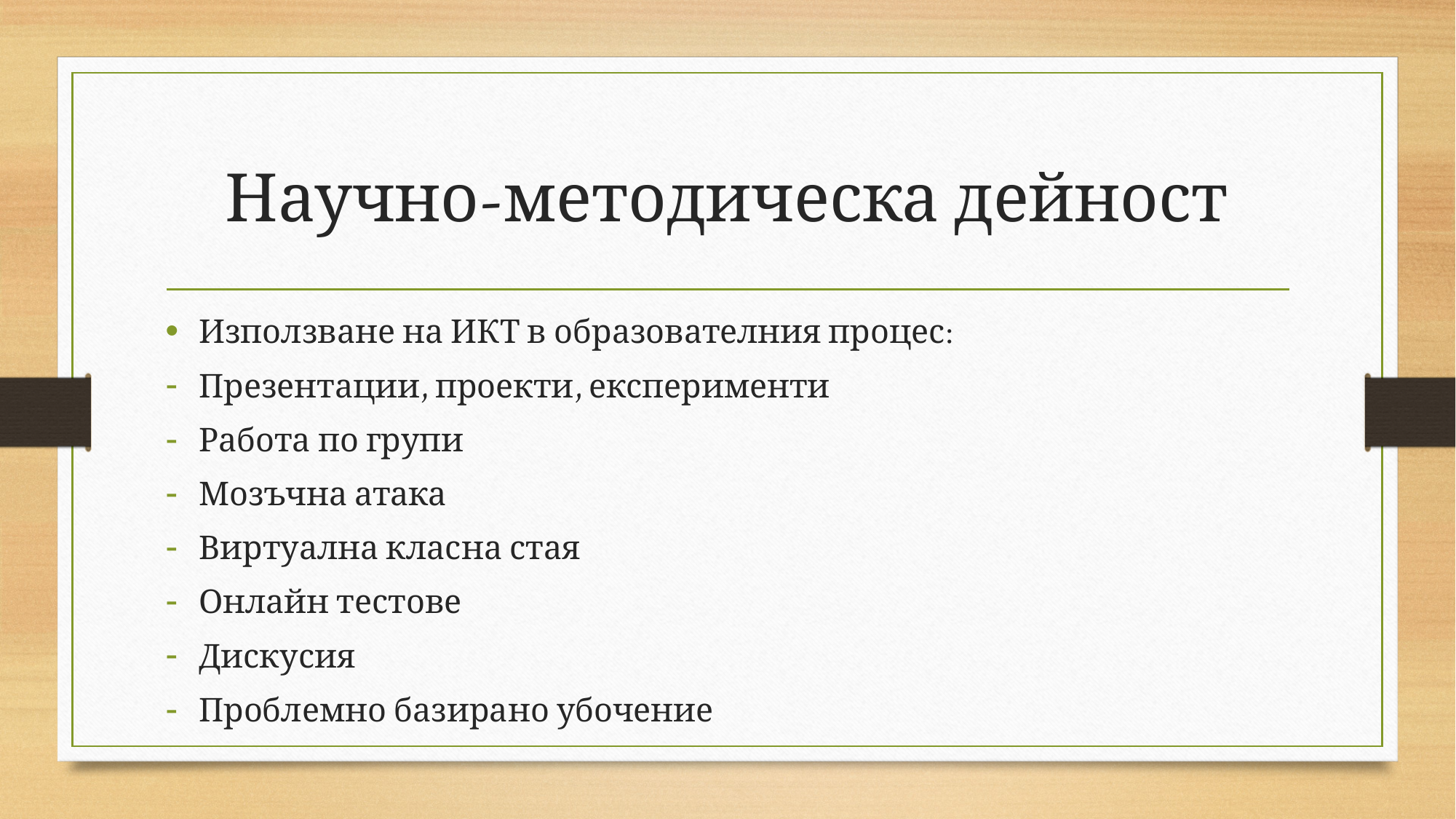

# Научно-методическа дейност
Използване на ИКТ в образователния процес:
Презентации, проекти, експерименти
Работа по групи
Мозъчна атака
Виртуална класна стая
Онлайн тестове
Дискусия
Проблемно базирано убочение